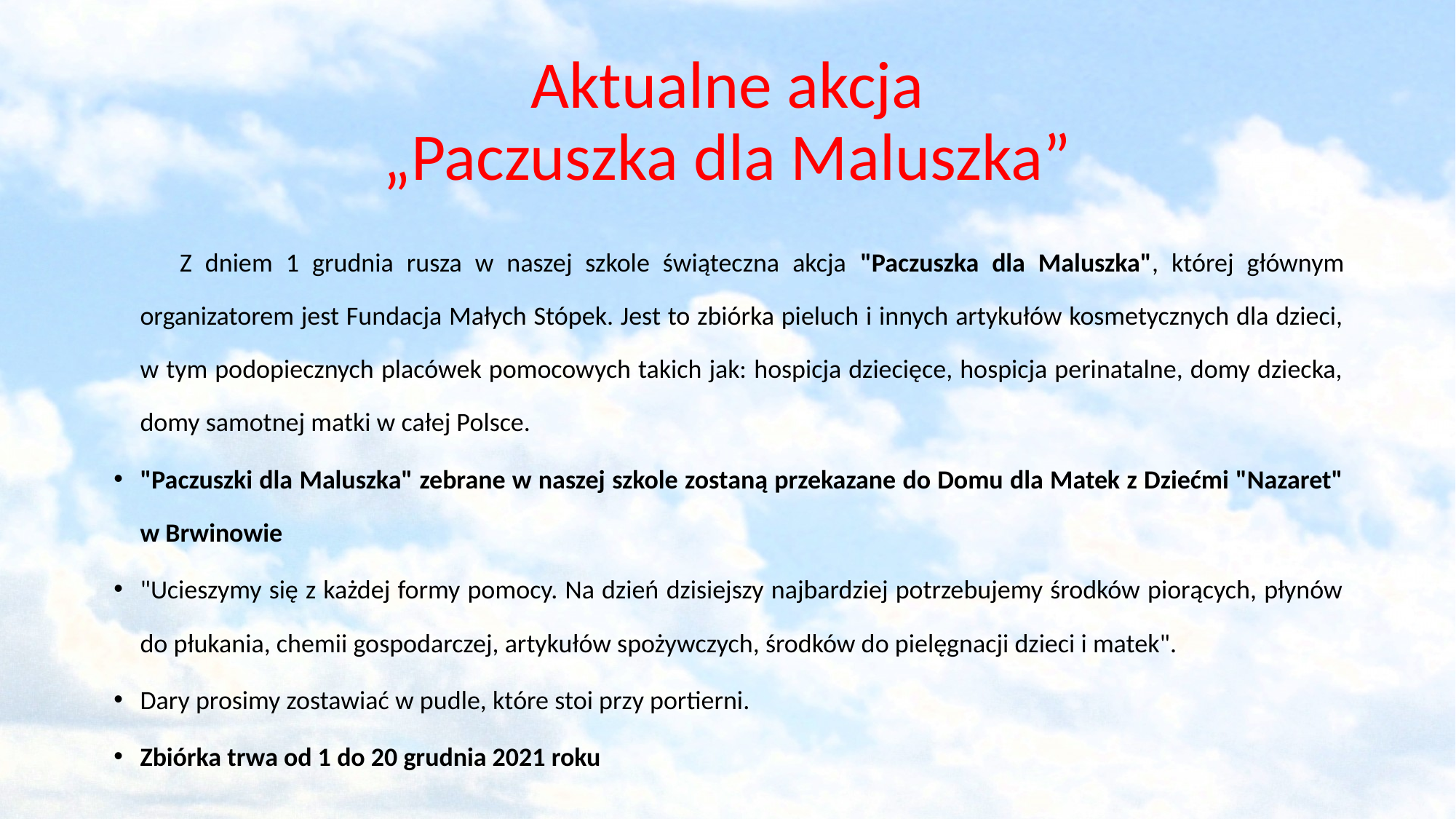

# Aktualne akcja „Paczuszka dla Maluszka”
     Z dniem 1 grudnia rusza w naszej szkole świąteczna akcja "Paczuszka dla Maluszka", której głównym organizatorem jest Fundacja Małych Stópek. Jest to zbiórka pieluch i innych artykułów kosmetycznych dla dzieci, w tym podopiecznych placówek pomocowych takich jak: hospicja dziecięce, hospicja perinatalne, domy dziecka, domy samotnej matki w całej Polsce.
"Paczuszki dla Maluszka" zebrane w naszej szkole zostaną przekazane do Domu dla Matek z Dziećmi "Nazaret" w Brwinowie
"Ucieszymy się z każdej formy pomocy. Na dzień dzisiejszy najbardziej potrzebujemy środków piorących, płynów do płukania, chemii gospodarczej, artykułów spożywczych, środków do pielęgnacji dzieci i matek".
Dary prosimy zostawiać w pudle, które stoi przy portierni.
Zbiórka trwa od 1 do 20 grudnia 2021 roku